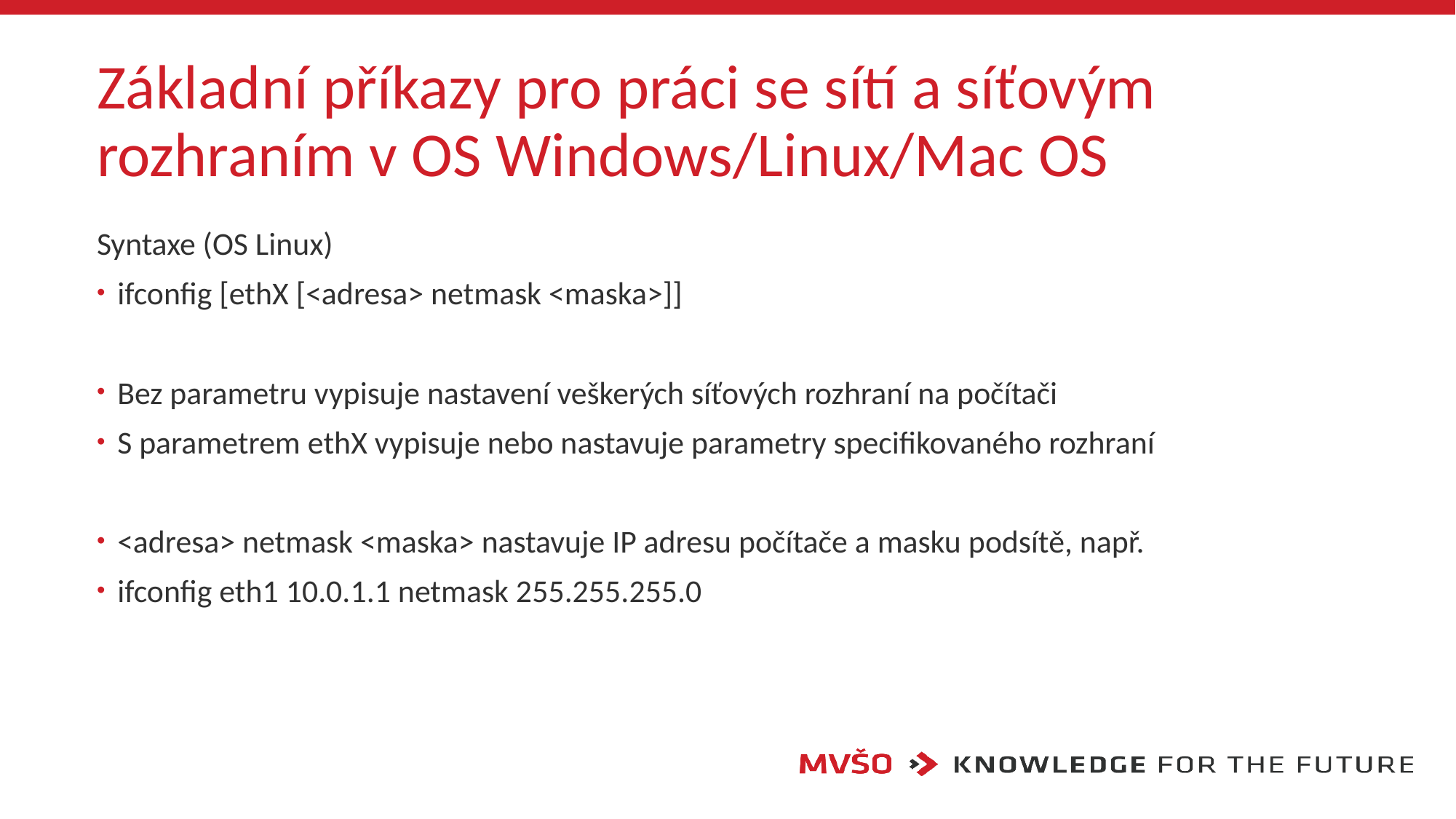

# Základní příkazy pro práci se sítí a síťovým rozhraním v OS Windows/Linux/Mac OS
Syntaxe (OS Linux)
ifconfig [ethX [<adresa> netmask <maska>]]

Bez parametru vypisuje nastavení veškerých síťových rozhraní na počítači
S parametrem ethX vypisuje nebo nastavuje parametry specifikovaného rozhraní

<adresa> netmask <maska> nastavuje IP adresu počítače a masku podsítě, např.
ifconfig eth1 10.0.1.1 netmask 255.255.255.0